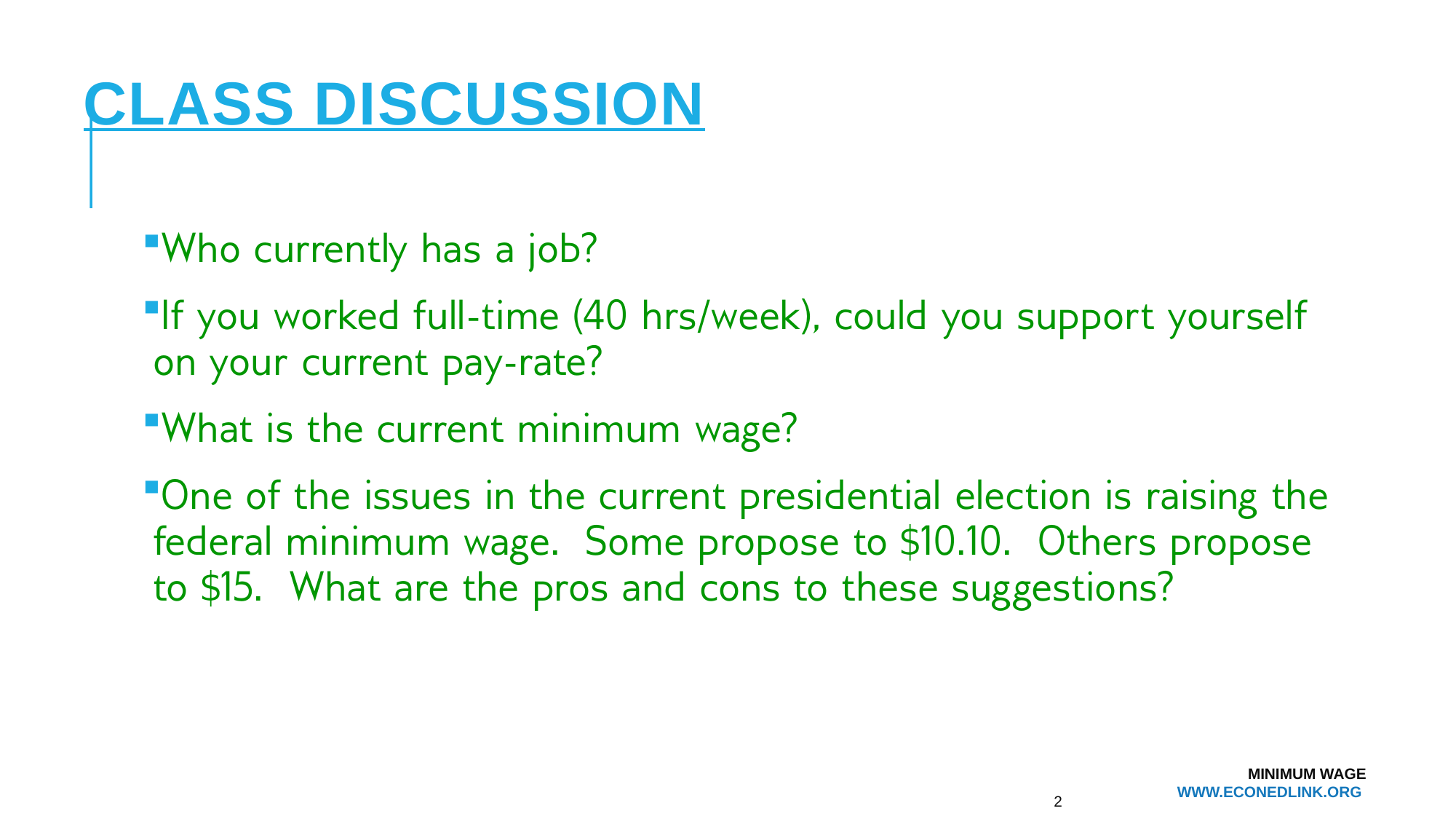

# Class discussion
Who currently has a job?
If you worked full-time (40 hrs/week), could you support yourself on your current pay-rate?
What is the current minimum wage?
One of the issues in the current presidential election is raising the federal minimum wage.  Some propose to $10.10.  Others propose to $15.  What are the pros and cons to these suggestions?

Minimum Wage
www.EconEdLink.org
2